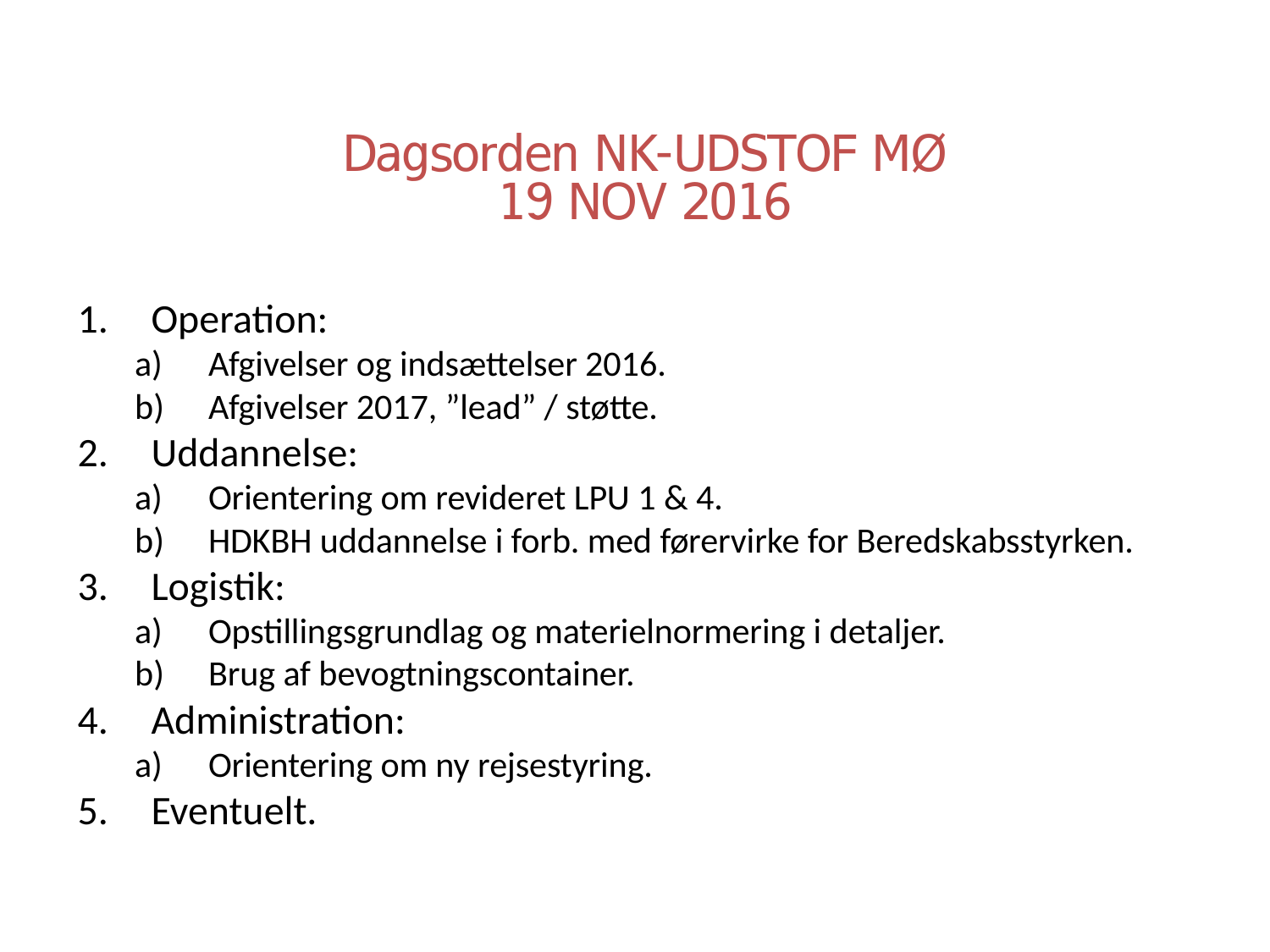

# Dagsorden NK-UDSTOF MØ 19 NOV 2016
Operation:
Afgivelser og indsættelser 2016.
Afgivelser 2017, ”lead” / støtte.
Uddannelse:
Orientering om revideret LPU 1 & 4.
HDKBH uddannelse i forb. med førervirke for Beredskabsstyrken.
Logistik:
Opstillingsgrundlag og materielnormering i detaljer.
Brug af bevogtningscontainer.
Administration:
Orientering om ny rejsestyring.
Eventuelt.